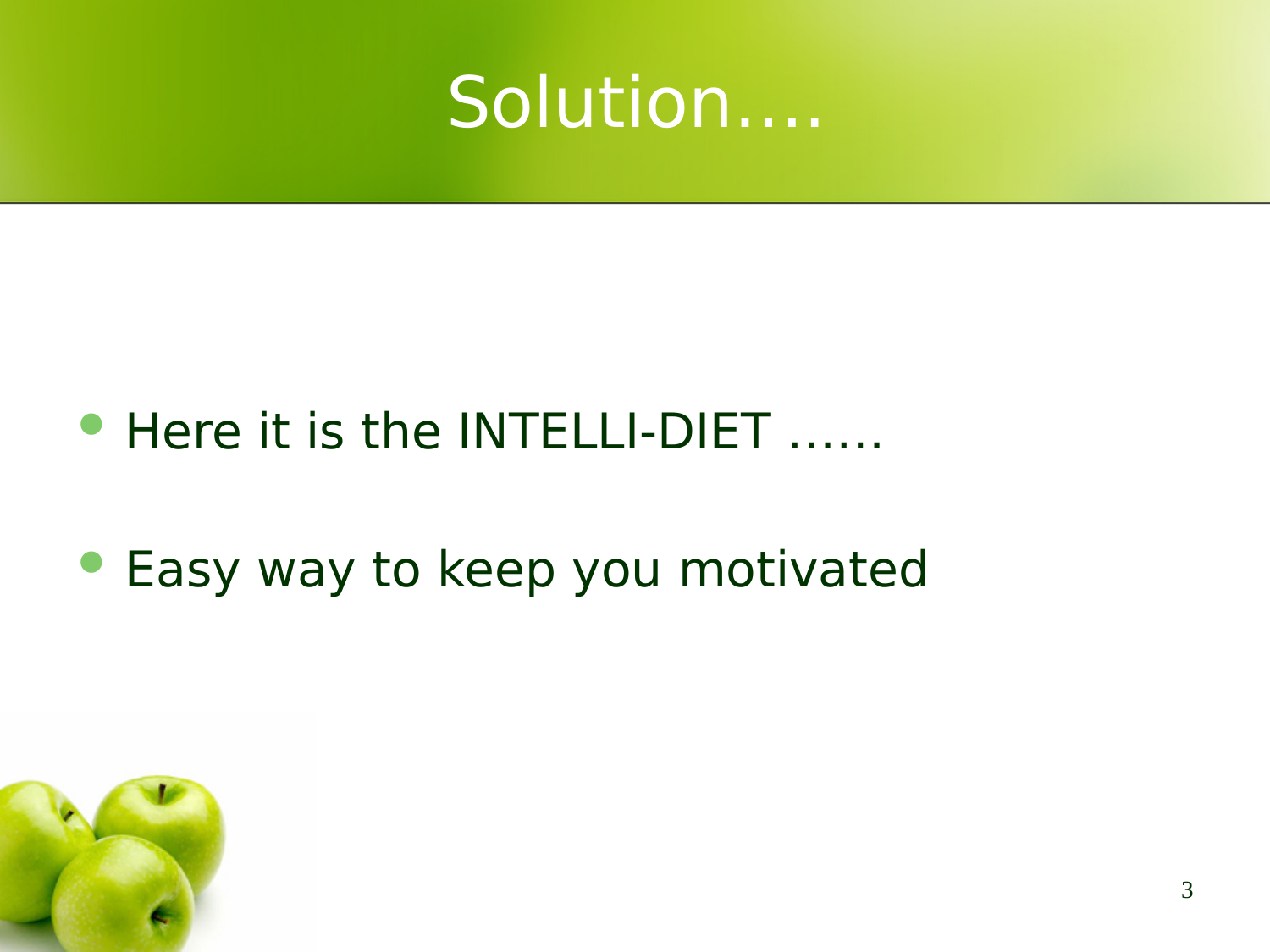

# Solution….

Here it is the INTELLI-DIET ……

Easy way to keep you motivated

3